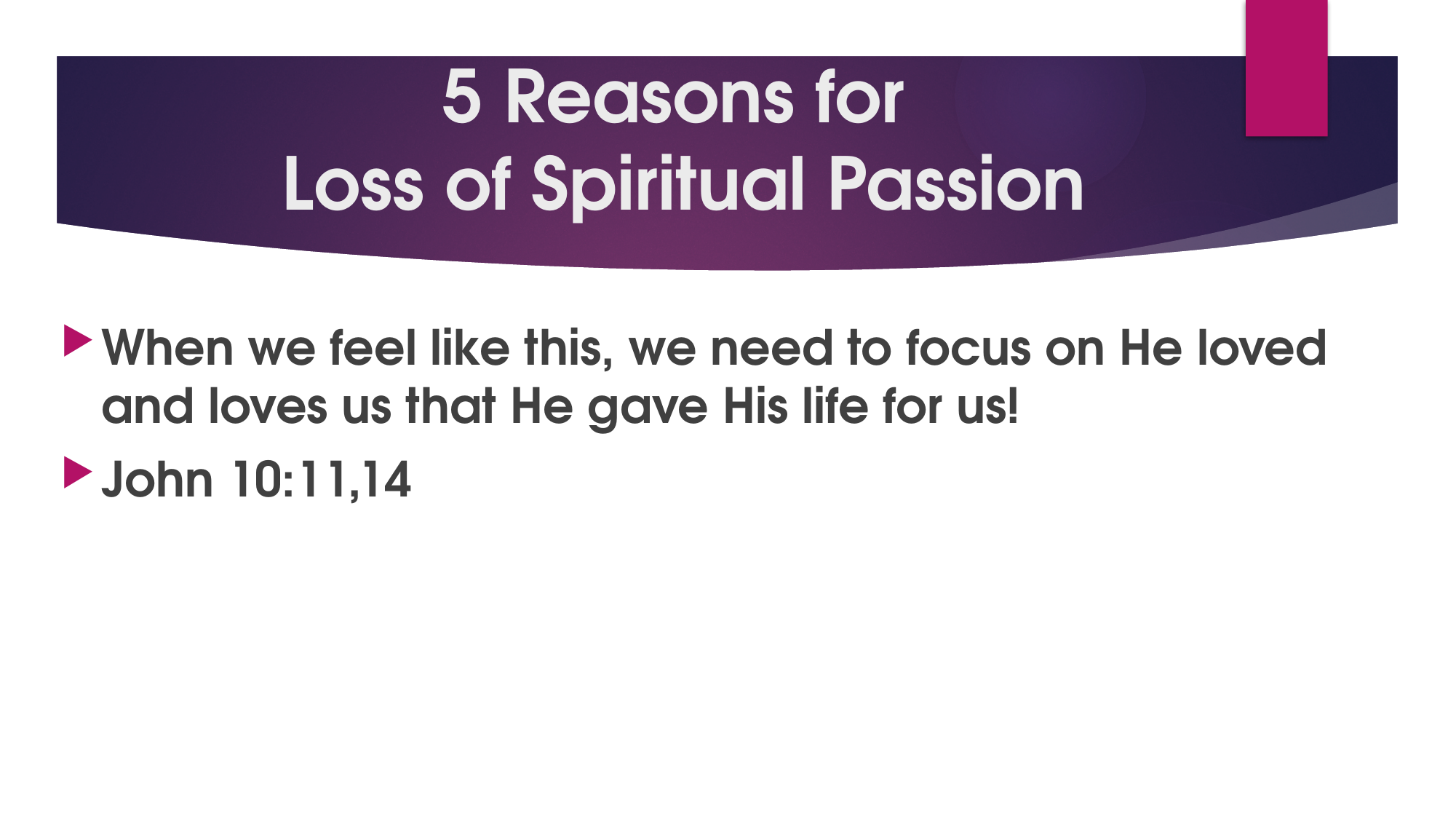

# 5 Reasons for Loss of Spiritual Passion
When we feel like this, we need to focus on He loved and loves us that He gave His life for us!
John 10:11,14